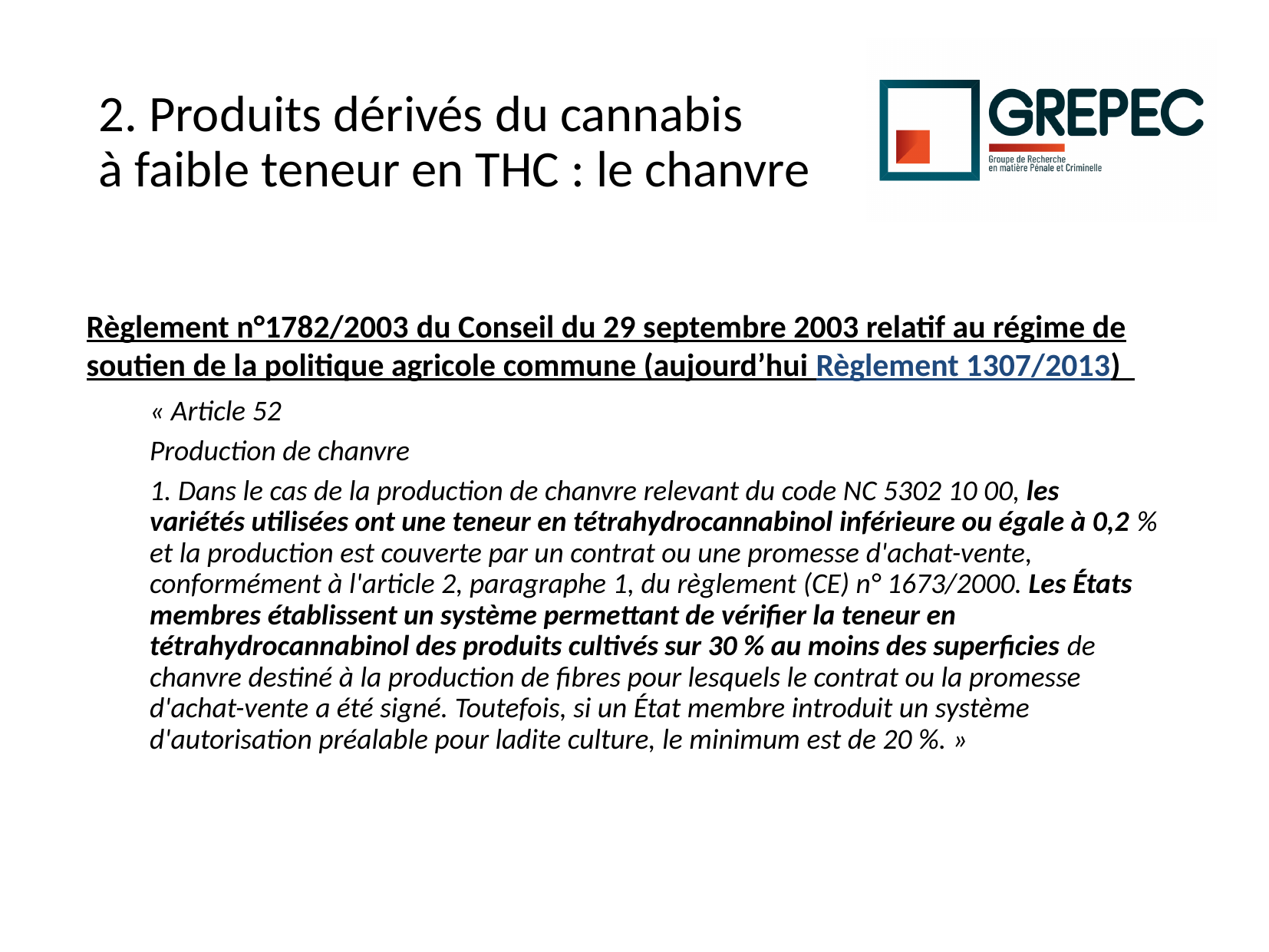

# 2. Produits dérivés du cannabis à faible teneur en THC : le chanvre
Règlement n°1782/2003 du Conseil du 29 septembre 2003 relatif au régime de soutien de la politique agricole commune (aujourd’hui Règlement 1307/2013)
« Article 52
Production de chanvre
1. Dans le cas de la production de chanvre relevant du code NC 5302 10 00, les variétés utilisées ont une teneur en tétrahydrocannabinol inférieure ou égale à 0,2 % et la production est couverte par un contrat ou une promesse d'achat-vente, conformément à l'article 2, paragraphe 1, du règlement (CE) n° 1673/2000. Les États membres établissent un système permettant de vérifier la teneur en tétrahydrocannabinol des produits cultivés sur 30 % au moins des superficies de chanvre destiné à la production de fibres pour lesquels le contrat ou la promesse d'achat-vente a été signé. Toutefois, si un État membre introduit un système d'autorisation préalable pour ladite culture, le minimum est de 20 %. »